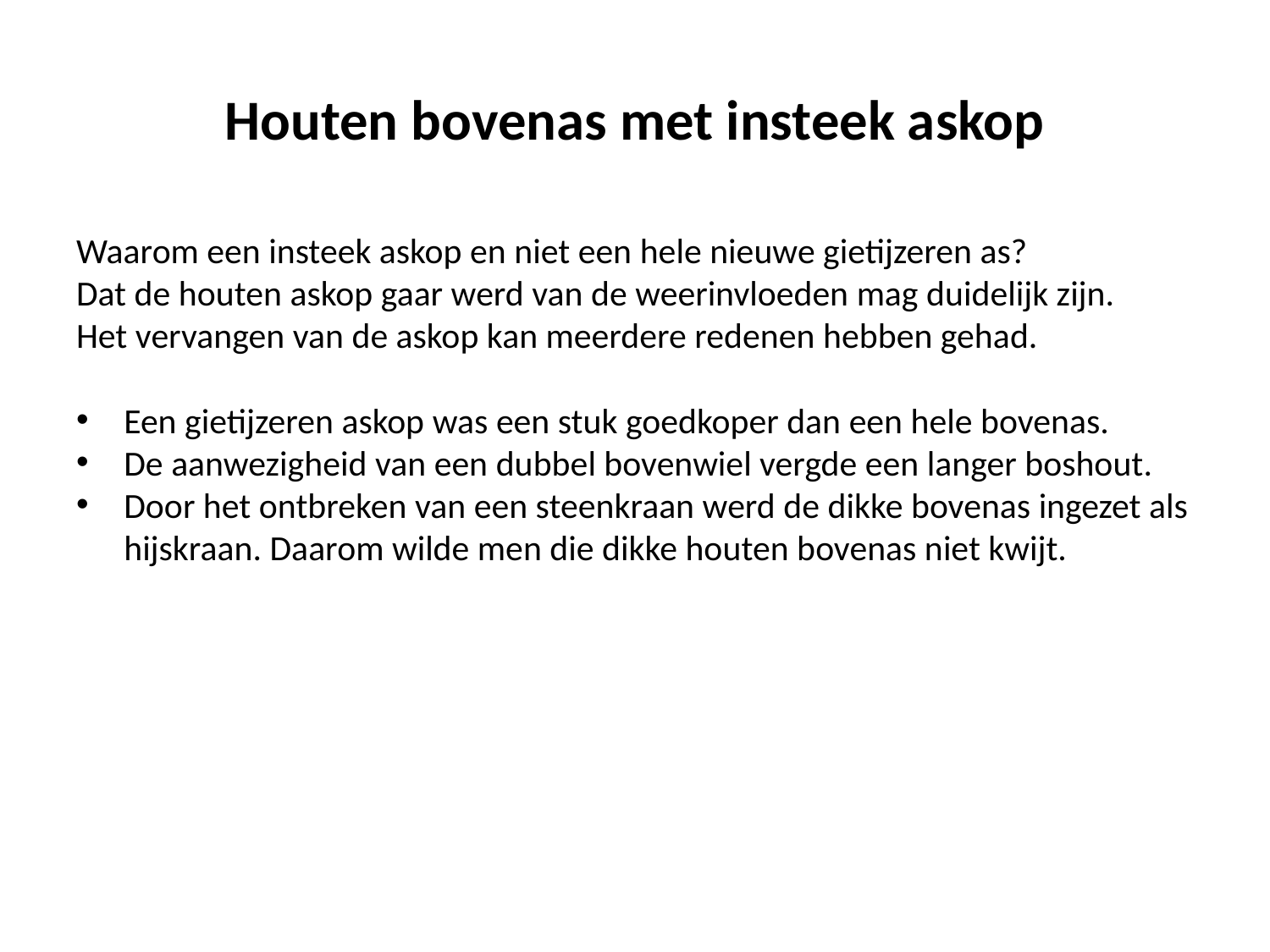

# Houten bovenas met insteek askop
Waarom een insteek askop en niet een hele nieuwe gietijzeren as?
Dat de houten askop gaar werd van de weerinvloeden mag duidelijk zijn.
Het vervangen van de askop kan meerdere redenen hebben gehad.

Een gietijzeren askop was een stuk goedkoper dan een hele bovenas.
De aanwezigheid van een dubbel bovenwiel vergde een langer boshout.
Door het ontbreken van een steenkraan werd de dikke bovenas ingezet als hijskraan. Daarom wilde men die dikke houten bovenas niet kwijt.